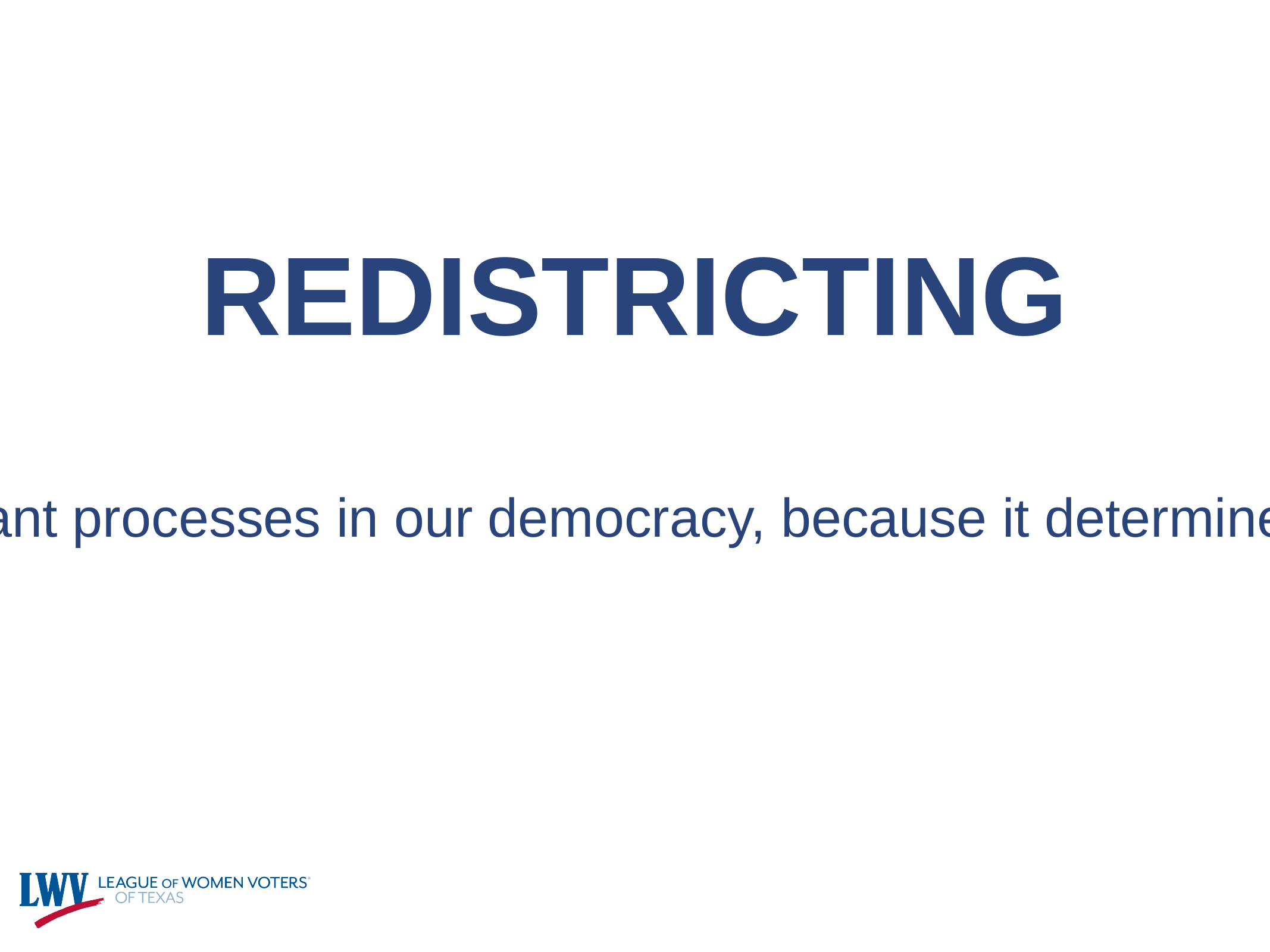

# Redistricting
Is one of the most important processes in our democracy, because it determines the power of your vote.